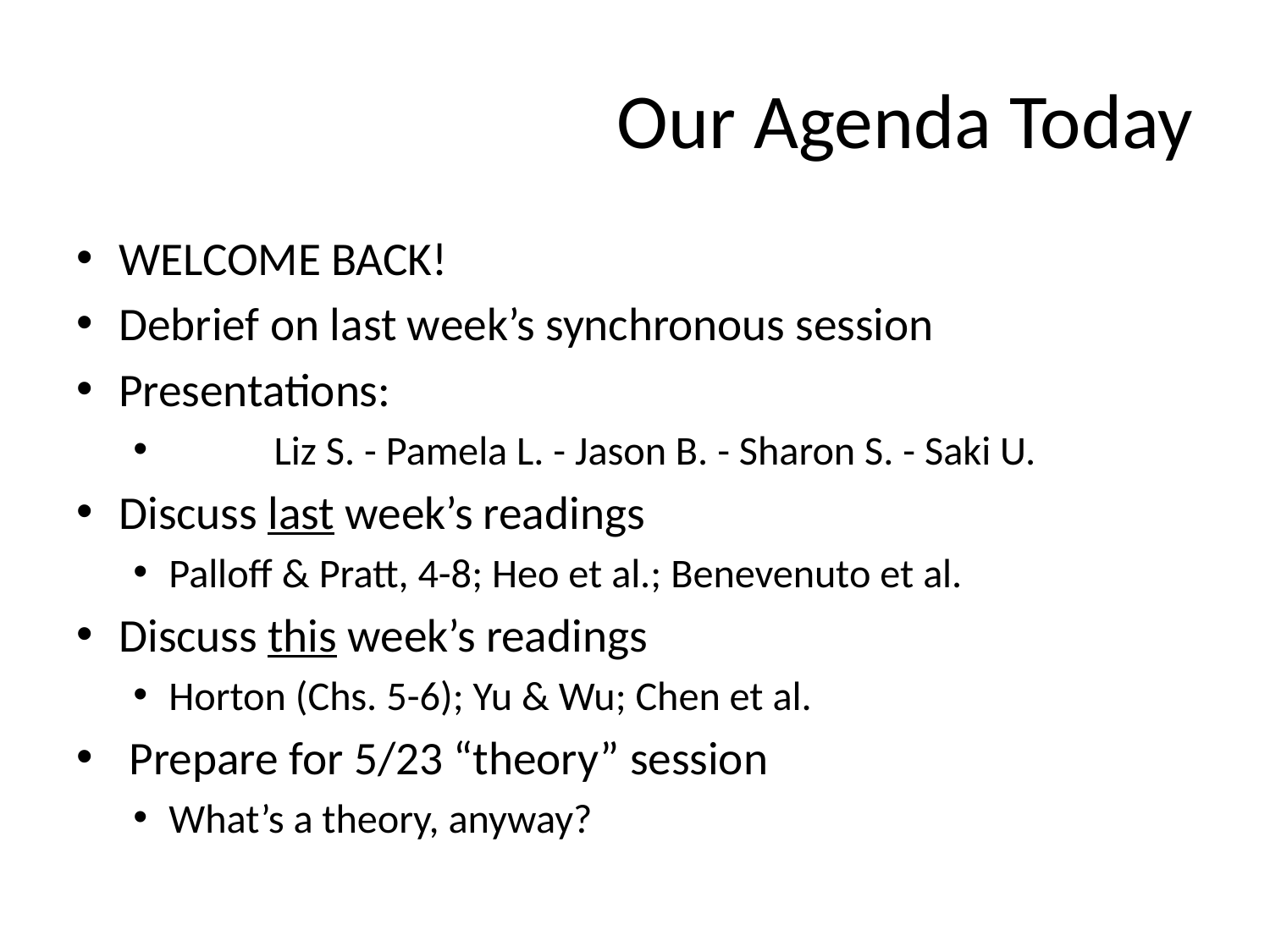

# Our Agenda Today
WELCOME BACK!
Debrief on last week’s synchronous session
Presentations:
	Liz S. - Pamela L. - Jason B. - Sharon S. - Saki U.
Discuss last week’s readings
Palloff & Pratt, 4-8; Heo et al.; Benevenuto et al.
Discuss this week’s readings
Horton (Chs. 5-6); Yu & Wu; Chen et al.
 Prepare for 5/23 “theory” session
What’s a theory, anyway?